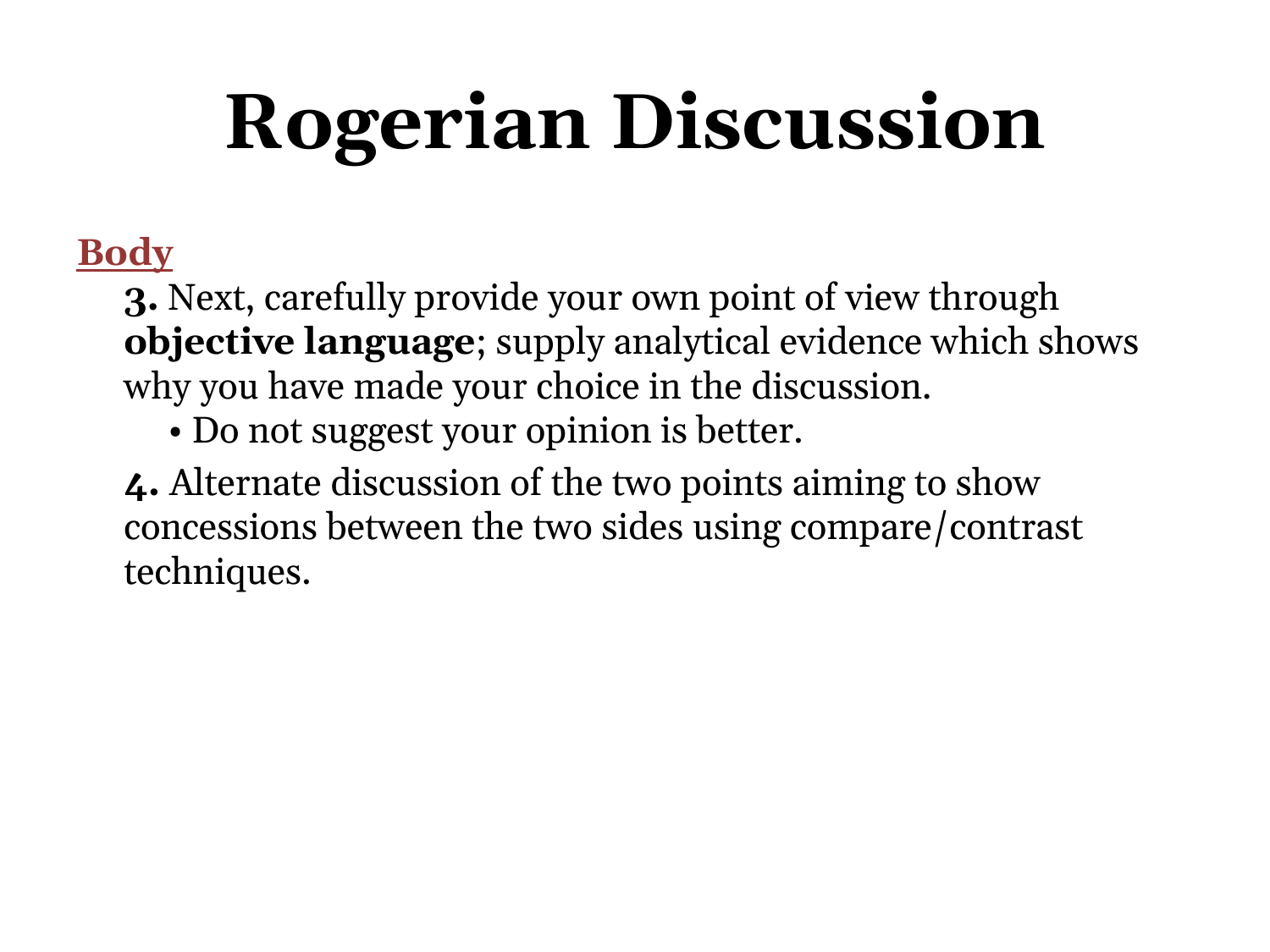

# Rogerian Discussion
Body
3. Next, carefully provide your own point of view through objective language; supply analytical evidence which shows why you have made your choice in the discussion.
     • Do not suggest your opinion is better.
	4. Alternate discussion of the two points aiming to show concessions between the two sides using compare/contrast techniques.